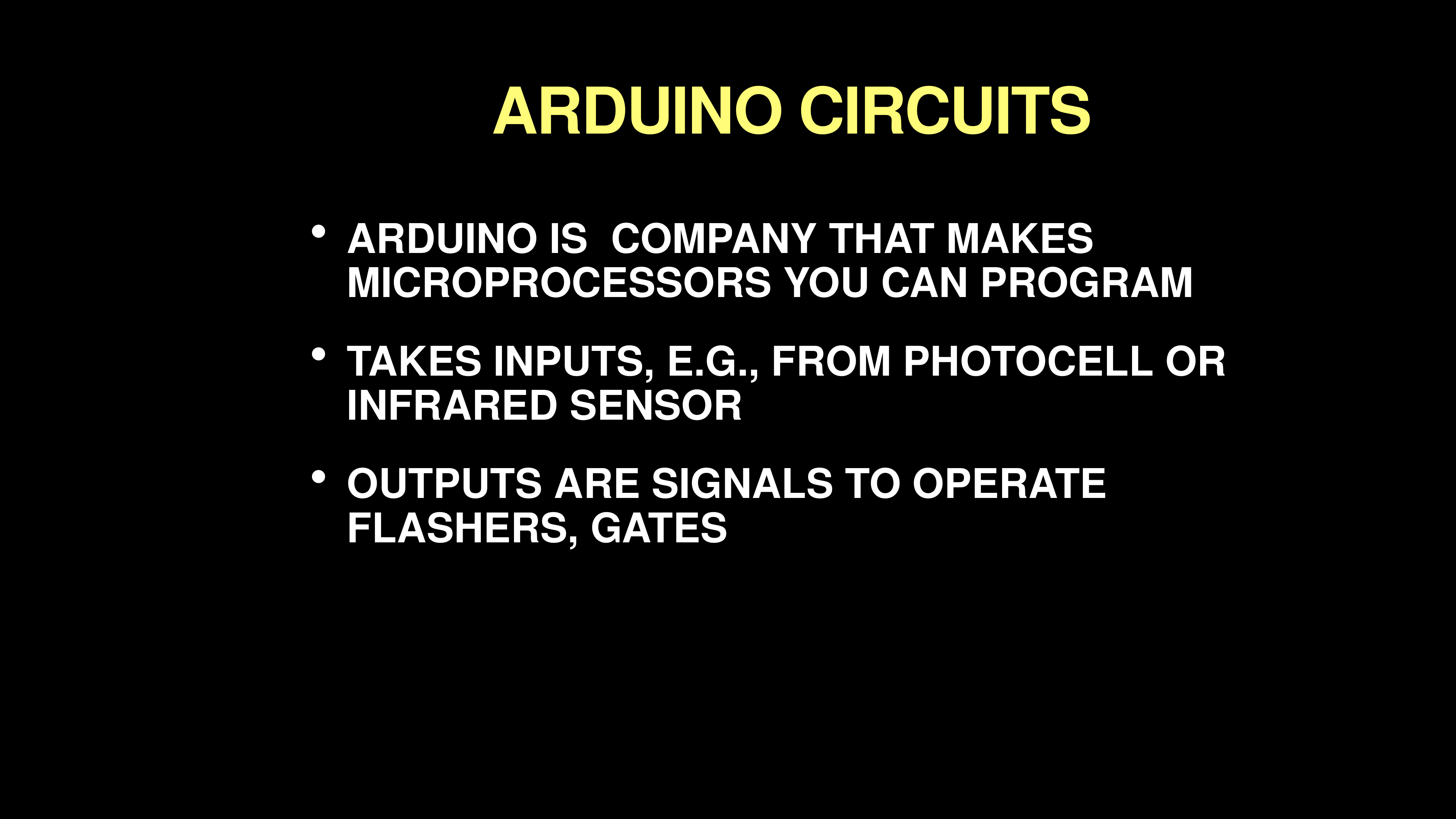

# ARDUINO CIRCUITS
ARDUINO IS  COMPANY THAT MAKES MICROPROCESSORS YOU CAN PROGRAM
TAKES INPUTS, E.G., FROM PHOTOCELL OR INFRARED SENSOR
OUTPUTS ARE SIGNALS TO OPERATE FLASHERS, GATES